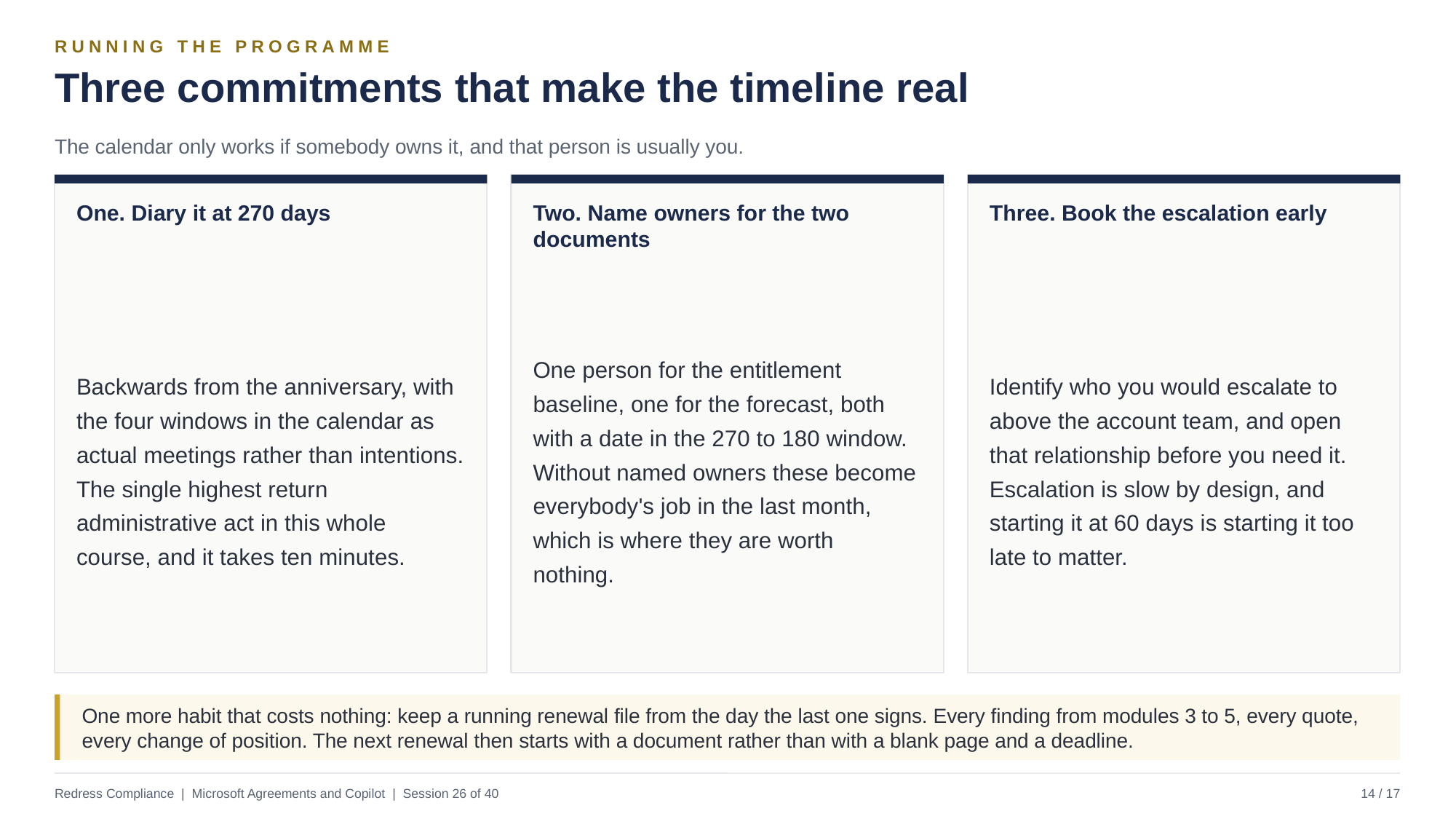

RUNNING THE PROGRAMME
Three commitments that make the timeline real
The calendar only works if somebody owns it, and that person is usually you.

One. Diary it at 270 days
Two. Name owners for the two documents
Three. Book the escalation early
Backwards from the anniversary, with the four windows in the calendar as actual meetings rather than intentions. The single highest return administrative act in this whole course, and it takes ten minutes.
One person for the entitlement baseline, one for the forecast, both with a date in the 270 to 180 window. Without named owners these become everybody's job in the last month, which is where they are worth nothing.
Identify who you would escalate to above the account team, and open that relationship before you need it. Escalation is slow by design, and starting it at 60 days is starting it too late to matter.

One more habit that costs nothing: keep a running renewal file from the day the last one signs. Every finding from modules 3 to 5, every quote, every change of position. The next renewal then starts with a document rather than with a blank page and a deadline.

Redress Compliance  |  Microsoft Agreements and Copilot  |  Session 26 of 40
14 / 17